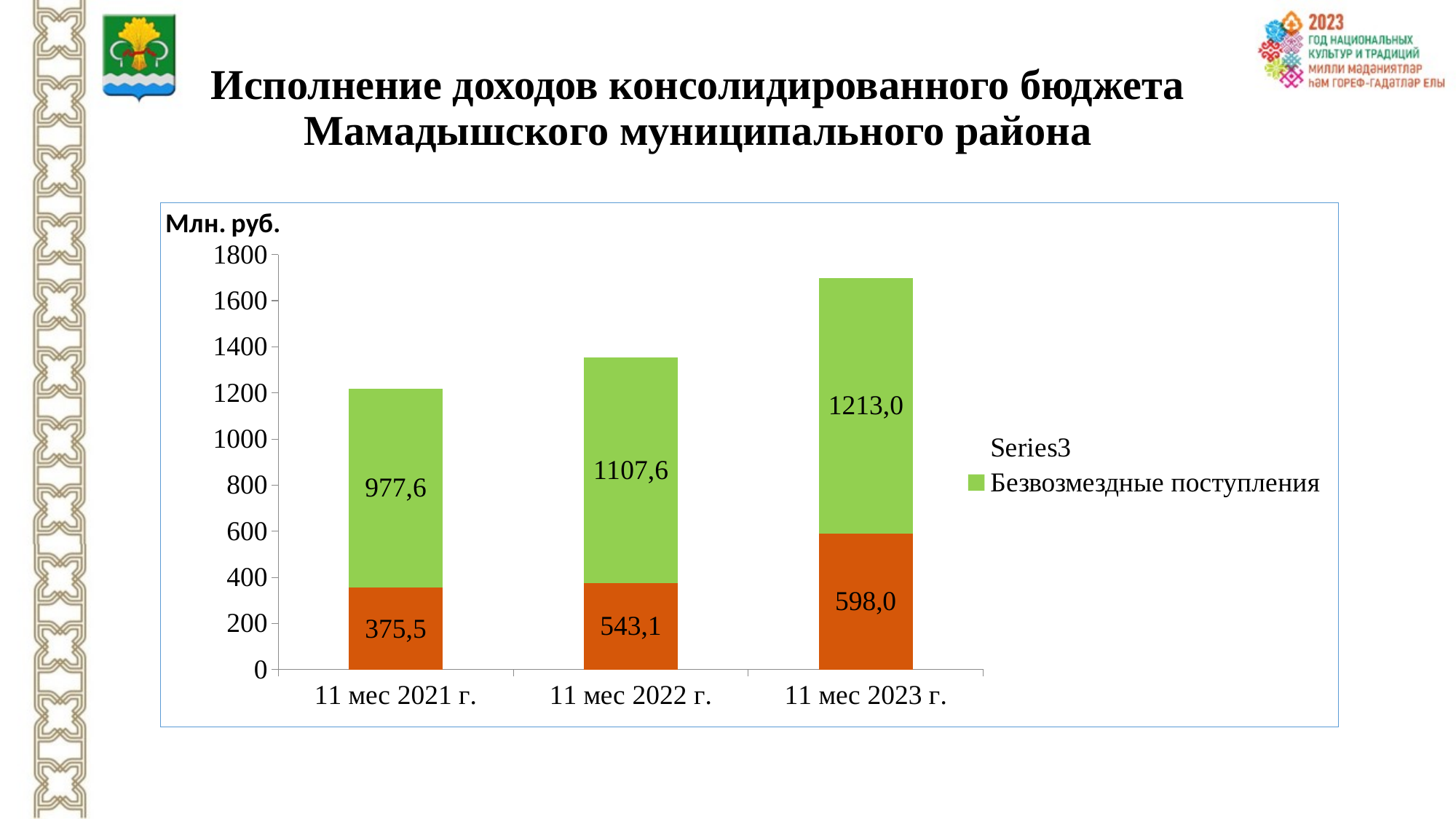

# Исполнение доходов консолидированного бюджета Мамадышского муниципального района

### Chart

| Category | Налоговые и неналоговые доходы | Безвозмездные поступления |  |
|---|---|---|---|
| 11 мес 2021 г. | 355.3 | 864.5 | None |
| 11 мес 2022 г. | 375.4 | 977.6 | None |
| 11 мес 2023 г. | 591.4 | 1107.6 | None |